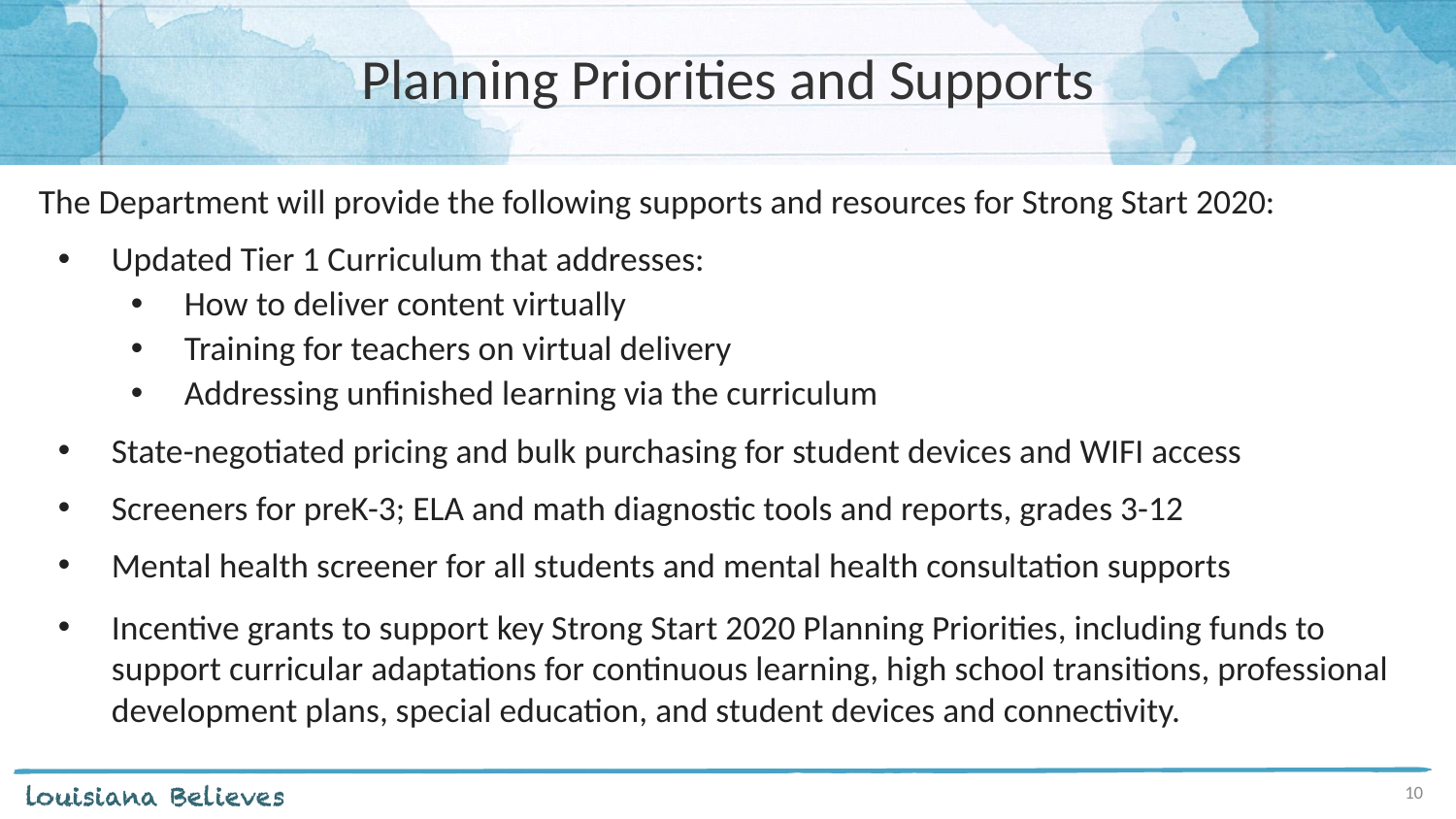

# Planning Priorities and Supports
The Department will provide the following supports and resources for Strong Start 2020:
Updated Tier 1 Curriculum that addresses:
How to deliver content virtually
Training for teachers on virtual delivery
Addressing unfinished learning via the curriculum
State-negotiated pricing and bulk purchasing for student devices and WIFI access
Screeners for preK-3; ELA and math diagnostic tools and reports, grades 3-12
Mental health screener for all students and mental health consultation supports
Incentive grants to support key Strong Start 2020 Planning Priorities, including funds to support curricular adaptations for continuous learning, high school transitions, professional development plans, special education, and student devices and connectivity.